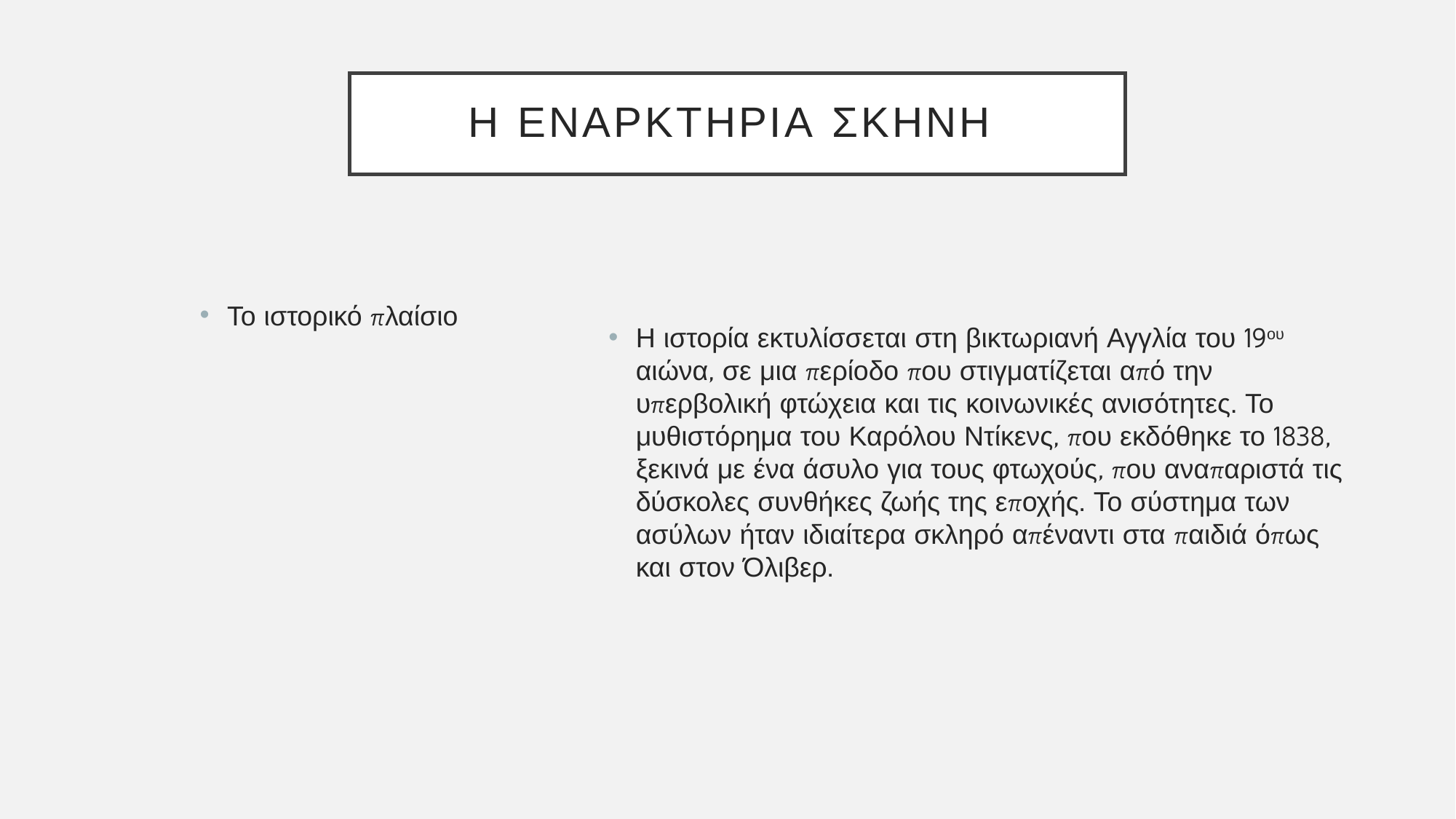

# Η εναρκτηρια σκηνη
Το ιστορικό πλαίσιο

Η ιστορία εκτυλίσσεται στη βικτωριανή Αγγλία του 19ου αιώνα, σε μια περίοδο που στιγματίζεται από την υπερβολική φτώχεια και τις κοινωνικές ανισότητες. Το μυθιστόρημα του Καρόλου Ντίκενς, που εκδόθηκε το 1838, ξεκινά με ένα άσυλο για τους φτωχούς, που αναπαριστά τις δύσκολες συνθήκες ζωής της εποχής. Το σύστημα των ασύλων ήταν ιδιαίτερα σκληρό απέναντι στα παιδιά όπως και στον Όλιβερ.